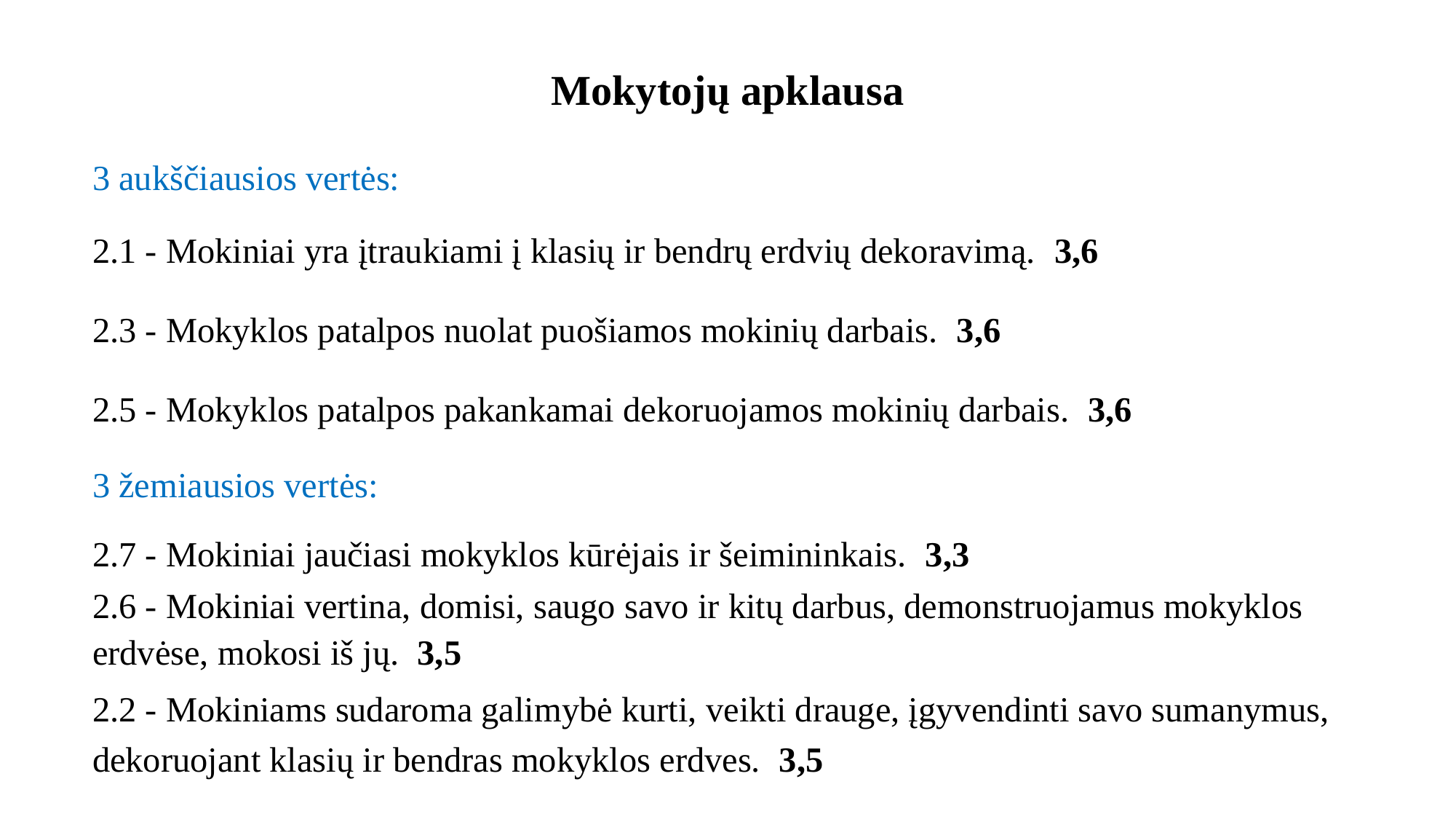

# Mokytojų apklausa
3 aukščiausios vertės:
2.1 - Mokiniai yra įtraukiami į klasių ir bendrų erdvių dekoravimą.  3,6
2.3 - Mokyklos patalpos nuolat puošiamos mokinių darbais.  3,6
2.5 - Mokyklos patalpos pakankamai dekoruojamos mokinių darbais.  3,6
3 žemiausios vertės:
2.7 - Mokiniai jaučiasi mokyklos kūrėjais ir šeimininkais.  3,3
2.6 - Mokiniai vertina, domisi, saugo savo ir kitų darbus, demonstruojamus mokyklos erdvėse, mokosi iš jų.  3,5
2.2 - Mokiniams sudaroma galimybė kurti, veikti drauge, įgyvendinti savo sumanymus, dekoruojant klasių ir bendras mokyklos erdves.  3,5